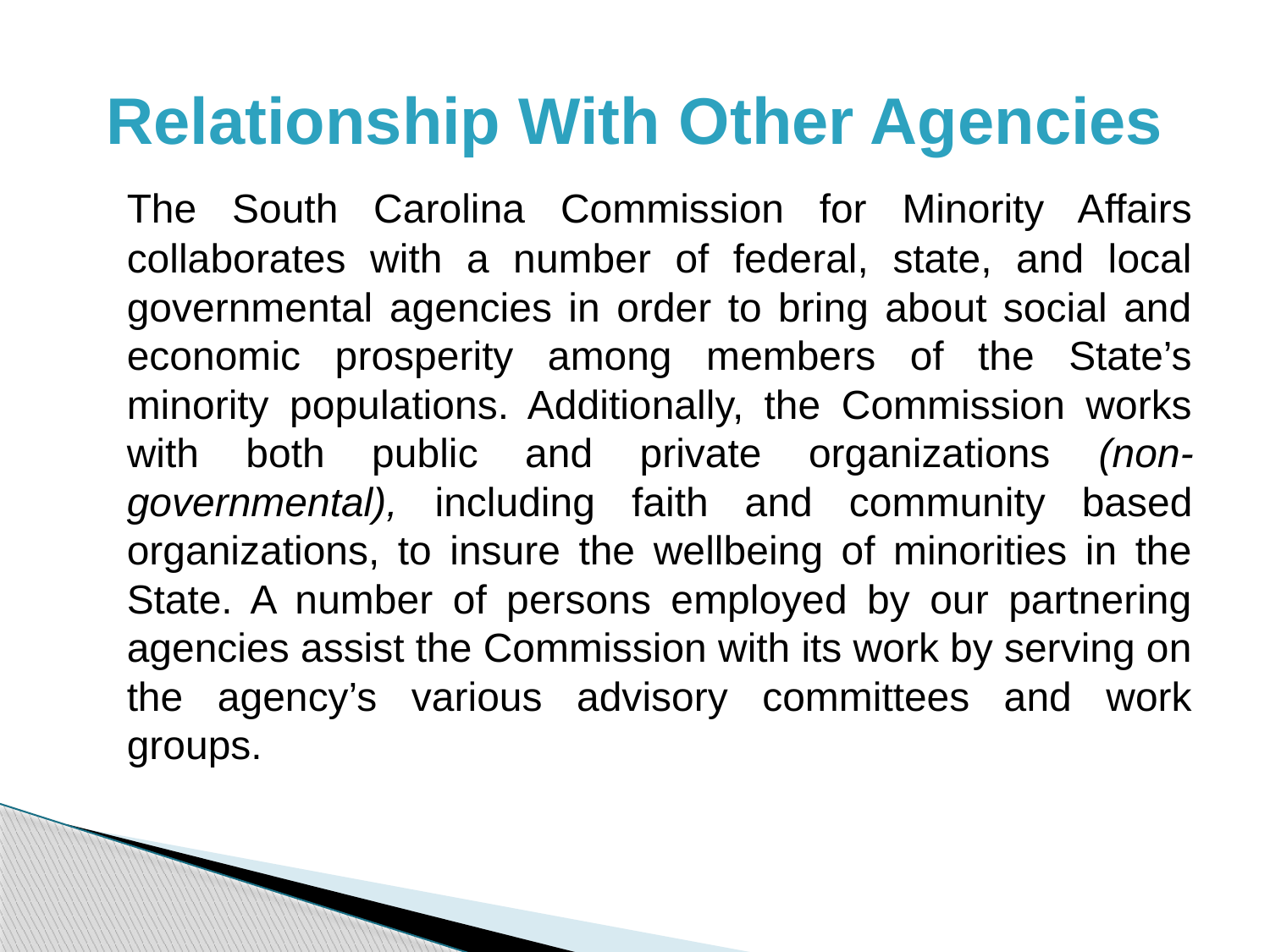

# Relationship With Other Agencies
	The South Carolina Commission for Minority Affairs collaborates with a number of federal, state, and local governmental agencies in order to bring about social and economic prosperity among members of the State’s minority populations. Additionally, the Commission works with both public and private organizations (non-governmental), including faith and community based organizations, to insure the wellbeing of minorities in the State. A number of persons employed by our partnering agencies assist the Commission with its work by serving on the agency’s various advisory committees and work groups.